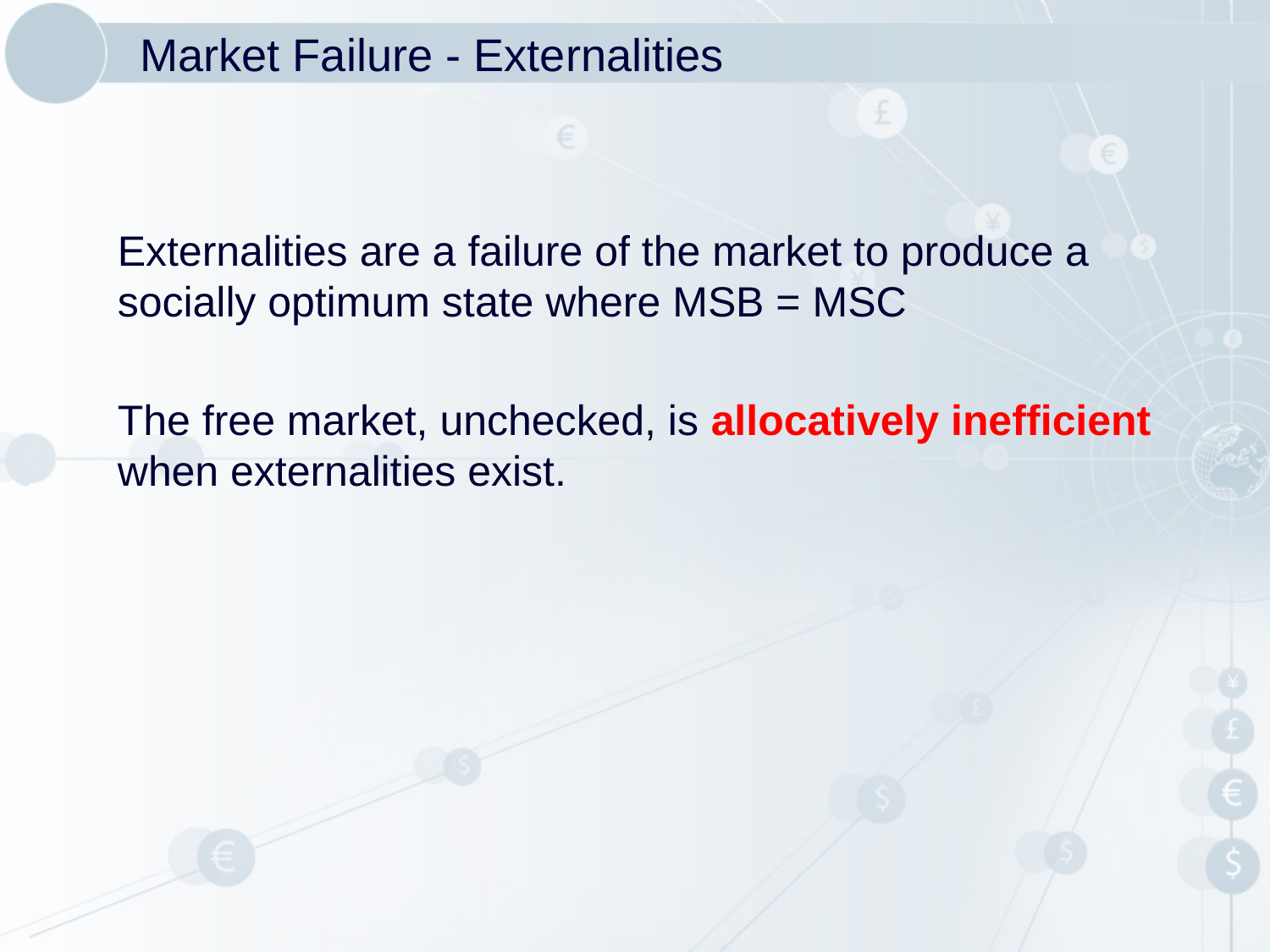

# Market Failure - Externalities
Externalities are a failure of the market to produce a socially optimum state where MSB = MSC

The free market, unchecked, is allocatively inefficient when externalities exist.